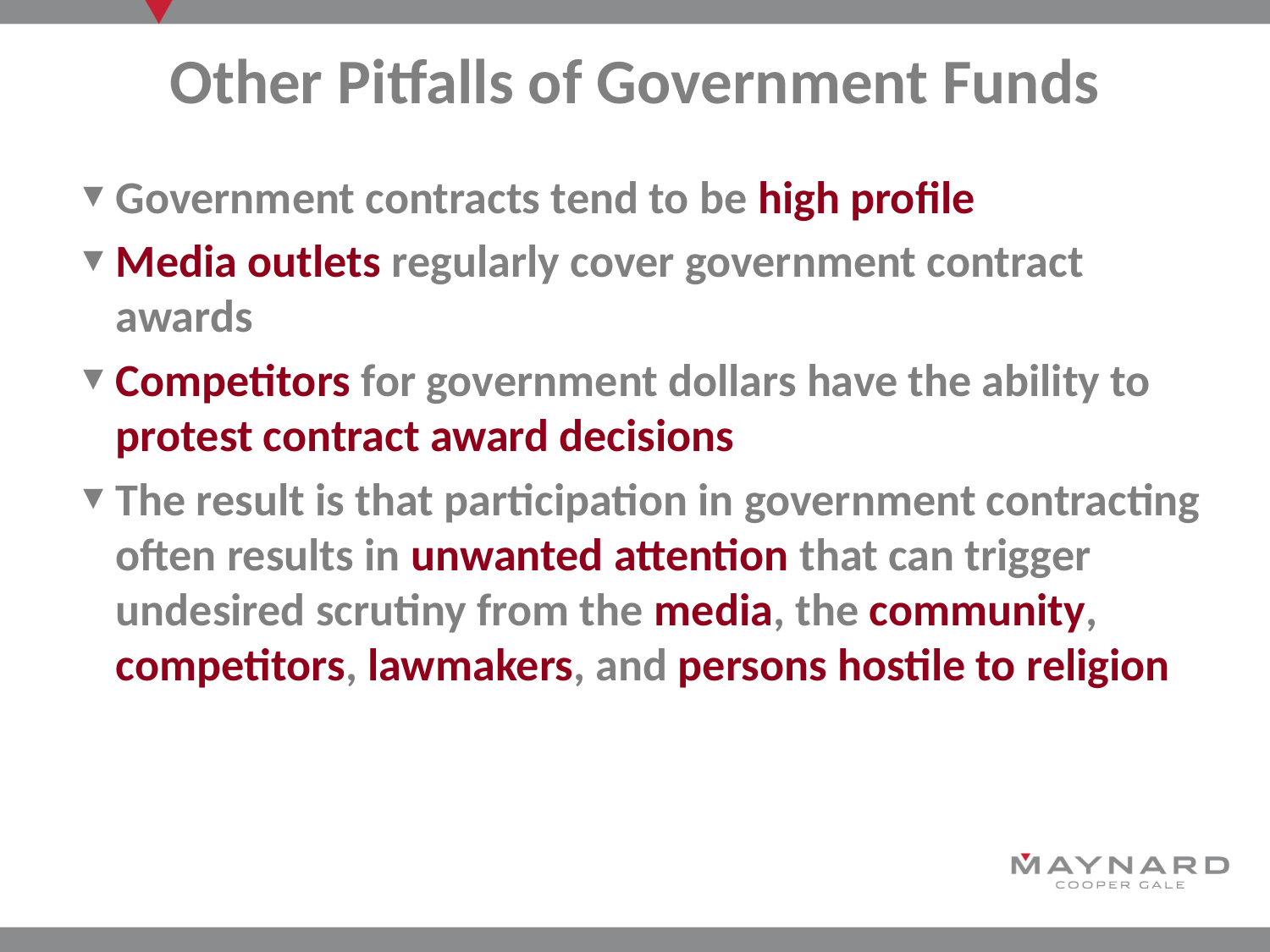

# Other Pitfalls of Government Funds
Government contracts tend to be high profile
Media outlets regularly cover government contract awards
Competitors for government dollars have the ability to protest contract award decisions
The result is that participation in government contracting often results in unwanted attention that can trigger undesired scrutiny from the media, the community, competitors, lawmakers, and persons hostile to religion

ARE ALL RACES
PROTECTED?